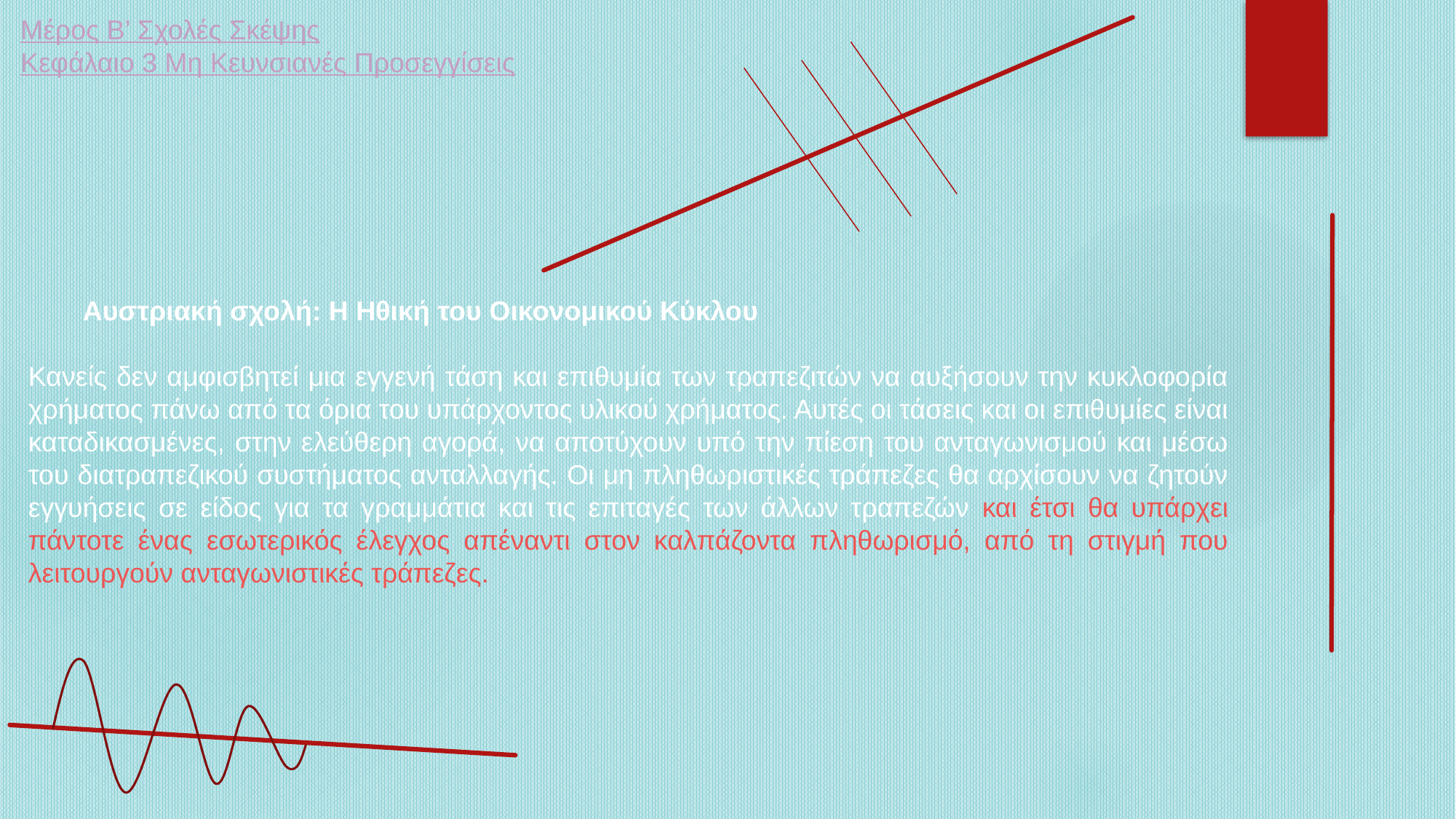

Μέρος Β’ Σχολές Σκέψης
Κεφάλαιο 3 Μη Κευνσιανές Προσεγγίσεις
Αυστριακή σχολή: Η Ηθική του Οικονομικού Κύκλου

Κανείς δεν αμφισβητεί μια εγγενή τάση και επιθυμία των τραπεζιτών να αυξήσουν την κυκλοφορία χρήματος πάνω από τα όρια του υπάρχοντος υλικού χρήματος. Αυτές οι τάσεις και οι επιθυμίες είναι καταδικασμένες, στην ελεύθερη αγορά, να αποτύχουν υπό την πίεση του ανταγωνισμού και μέσω του διατραπεζικού συστήματος ανταλλαγής. Οι μη πληθωριστικές τράπεζες θα αρχίσουν να ζητούν εγγυήσεις σε είδος για τα γραμμάτια και τις επιταγές των άλλων τραπεζών και έτσι θα υπάρχει πάντοτε ένας εσωτερικός έλεγχος απέναντι στον καλπάζοντα πληθωρισμό, από τη στιγμή που λειτουργούν ανταγωνιστικές τράπεζες.